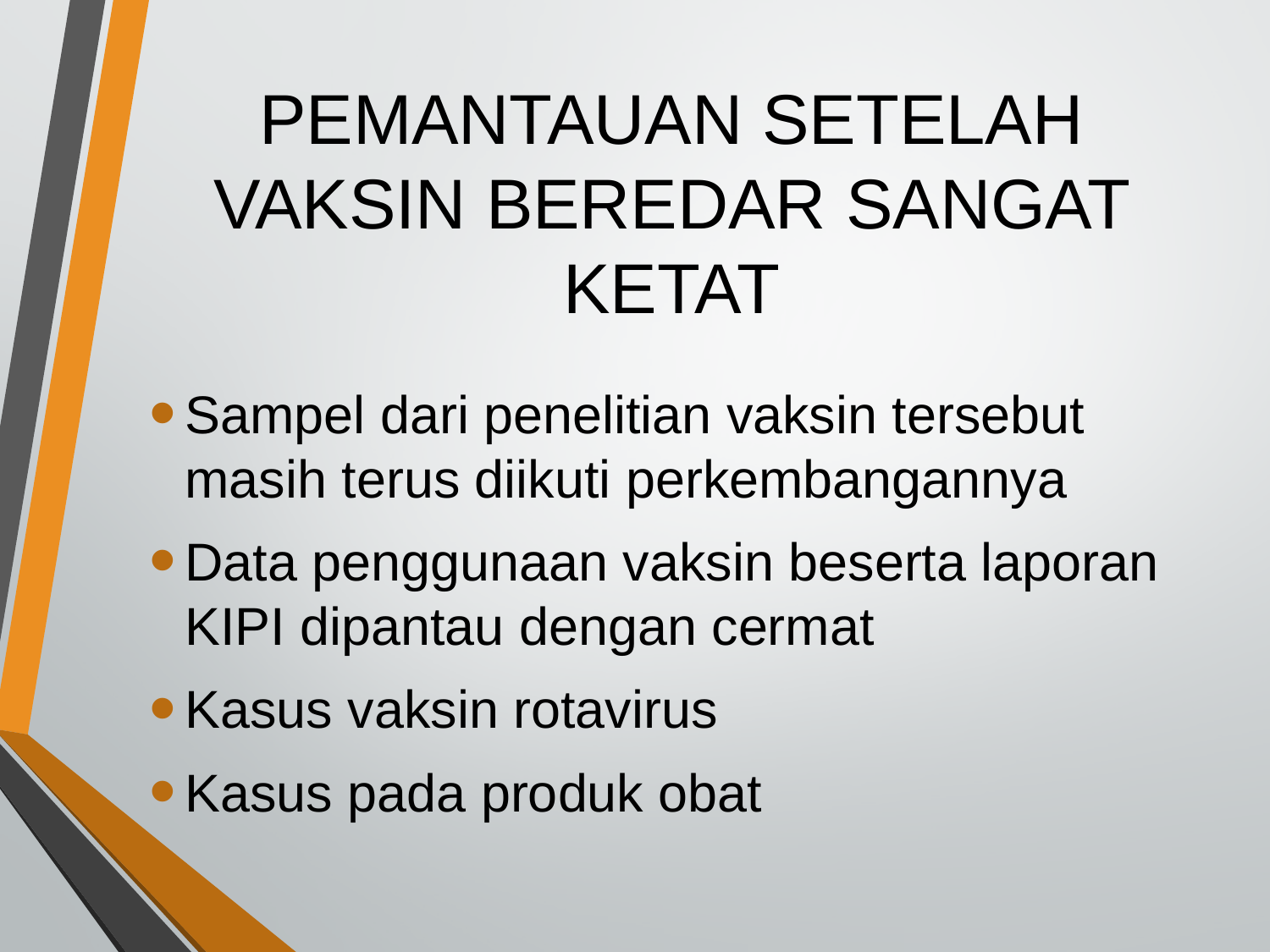

# PEMANTAUAN SETELAH VAKSIN BEREDAR SANGAT KETAT
Sampel dari penelitian vaksin tersebut masih terus diikuti perkembangannya
Data penggunaan vaksin beserta laporan KIPI dipantau dengan cermat
Kasus vaksin rotavirus
Kasus pada produk obat